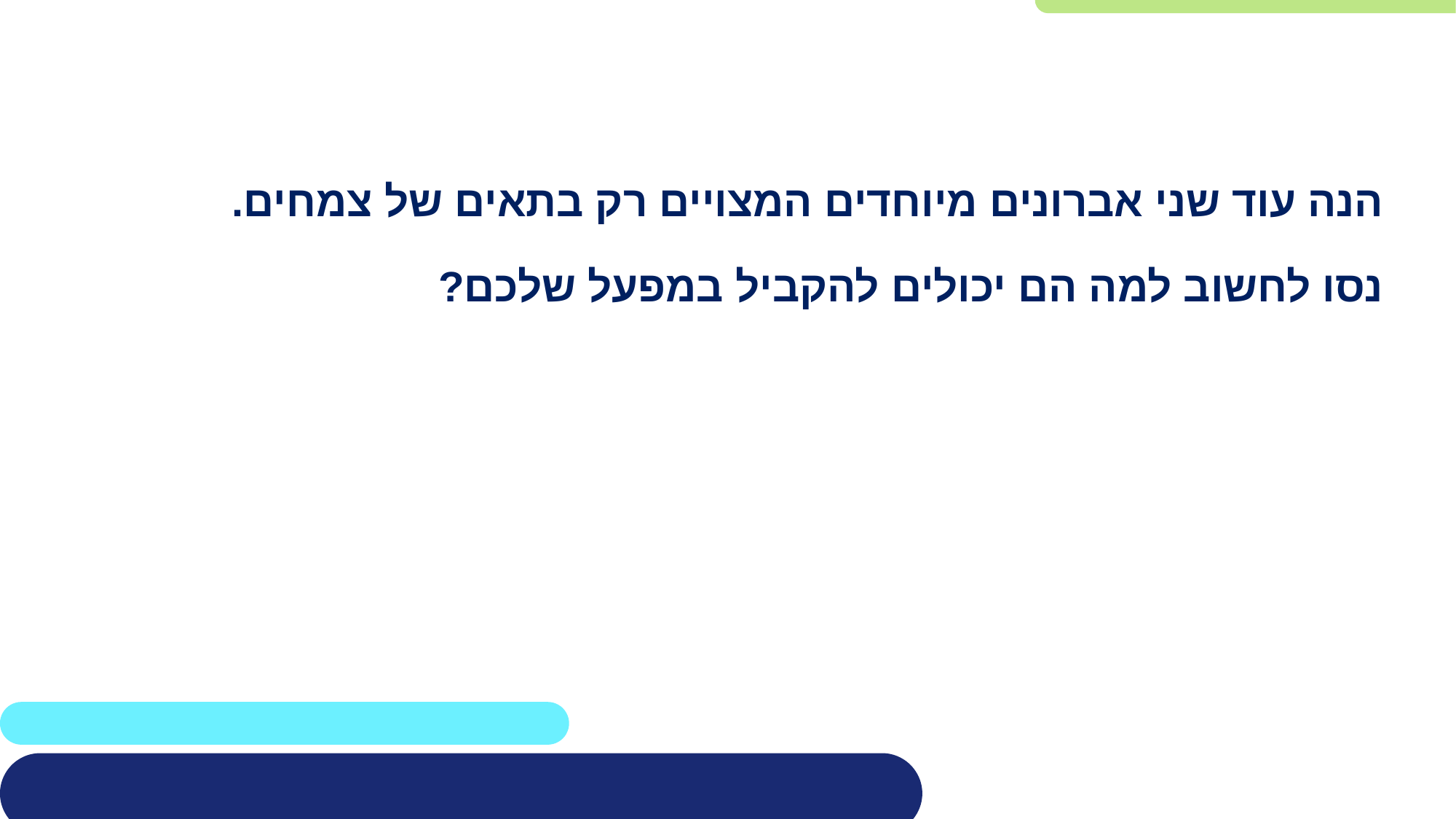

הנה עוד שני אברונים מיוחדים המצויים רק בתאים של צמחים.
נסו לחשוב למה הם יכולים להקביל במפעל שלכם?